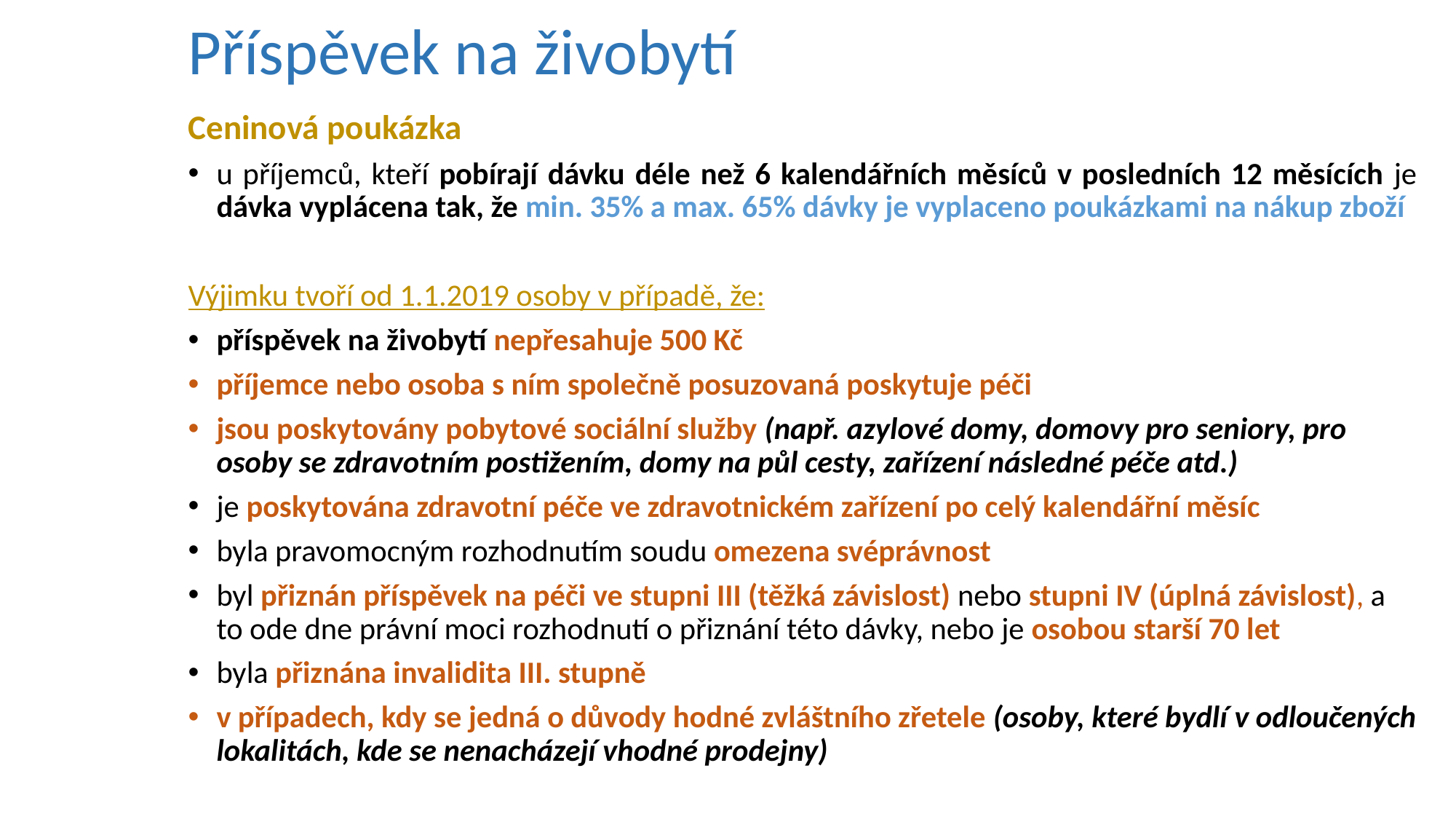

# Příspěvek na živobytí
Ceninová poukázka
u příjemců, kteří pobírají dávku déle než 6 kalendářních měsíců v posledních 12 měsících je dávka vyplácena tak, že min. 35% a max. 65% dávky je vyplaceno poukázkami na nákup zboží

Výjimku tvoří od 1.1.2019 osoby v případě, že:
příspěvek na živobytí nepřesahuje 500 Kč
příjemce nebo osoba s ním společně posuzovaná poskytuje péči
jsou poskytovány pobytové sociální služby (např. azylové domy, domovy pro seniory, pro osoby se zdravotním postižením, domy na půl cesty, zařízení následné péče atd.)
je poskytována zdravotní péče ve zdravotnickém zařízení po celý kalendářní měsíc
byla pravomocným rozhodnutím soudu omezena svéprávnost
byl přiznán příspěvek na péči ve stupni III (těžká závislost) nebo stupni IV (úplná závislost), a to ode dne právní moci rozhodnutí o přiznání této dávky, nebo je osobou starší 70 let
byla přiznána invalidita III. stupně
v případech, kdy se jedná o důvody hodné zvláštního zřetele (osoby, které bydlí v odloučených lokalitách, kde se nenacházejí vhodné prodejny)